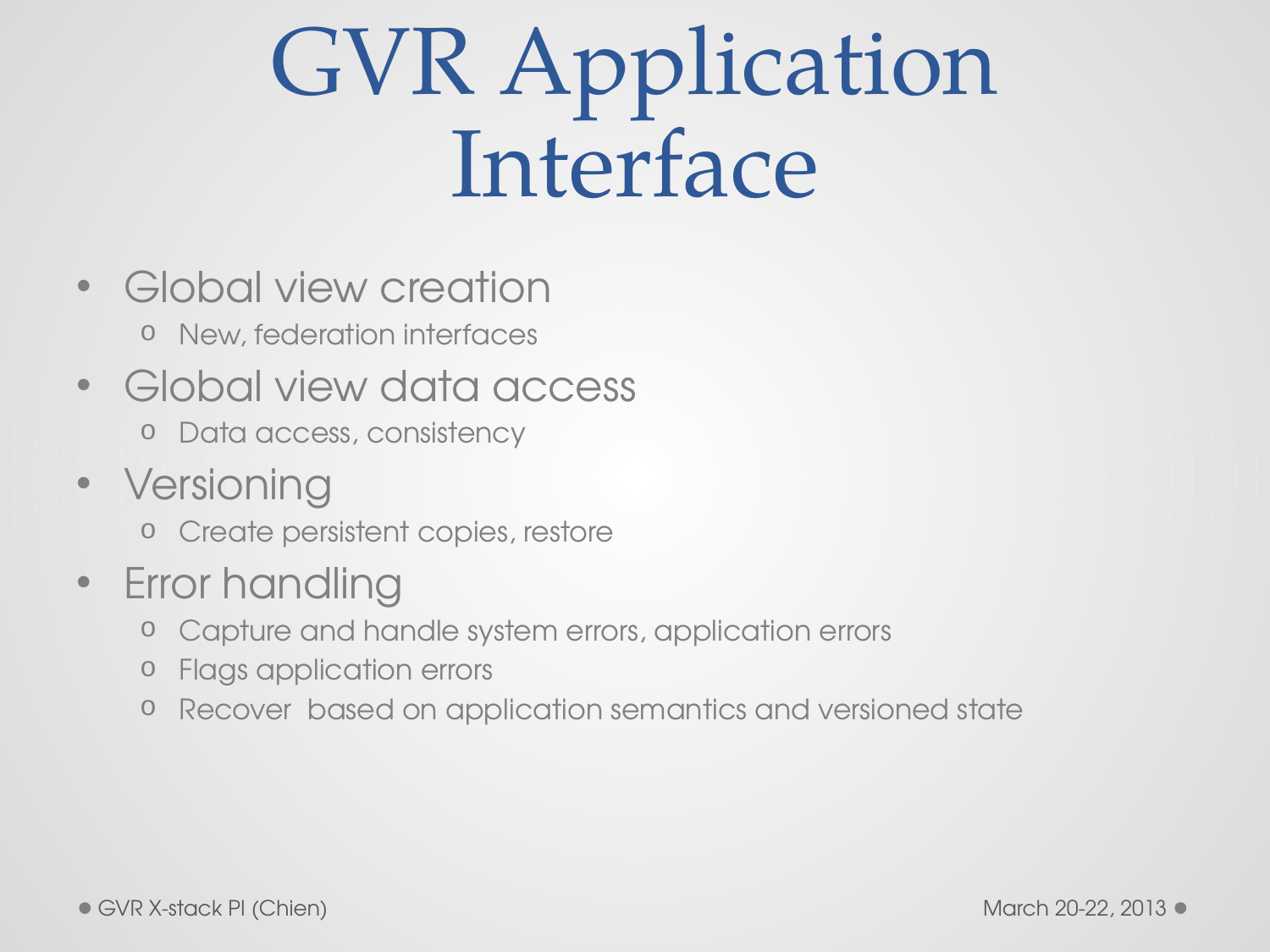

# GVR Application Interface
Global view creation
New, federation interfaces
Global view data access
Data access, consistency
Versioning
Create persistent copies, restore
Error handling
Capture and handle system errors, application errors
Flags application errors
Recover  based on application semantics and versioned state
GVR X-stack PI (Chien)
March 20-22, 2013